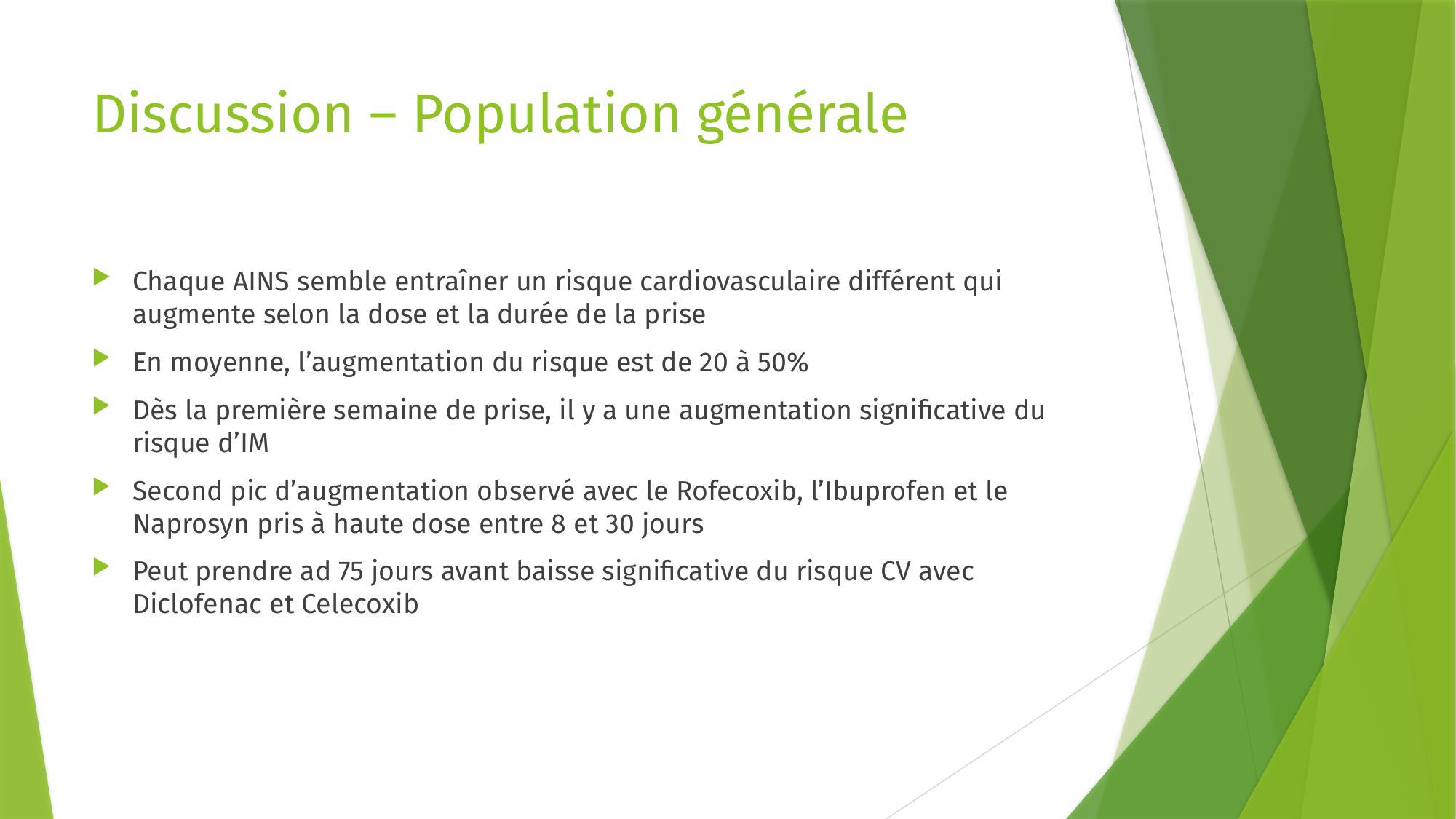

# Discussion – Population générale
Chaque AINS semble entraîner un risque cardiovasculaire différent qui augmente selon la dose et la durée de la prise
En moyenne, l’augmentation du risque est de 20 à 50%
Dès la première semaine de prise, il y a une augmentation significative du risque d’IM
Second pic d’augmentation observé avec le Rofecoxib, l’Ibuprofen et le Naprosyn pris à haute dose entre 8 et 30 jours
Peut prendre ad 75 jours avant baisse significative du risque CV avec Diclofenac et Celecoxib